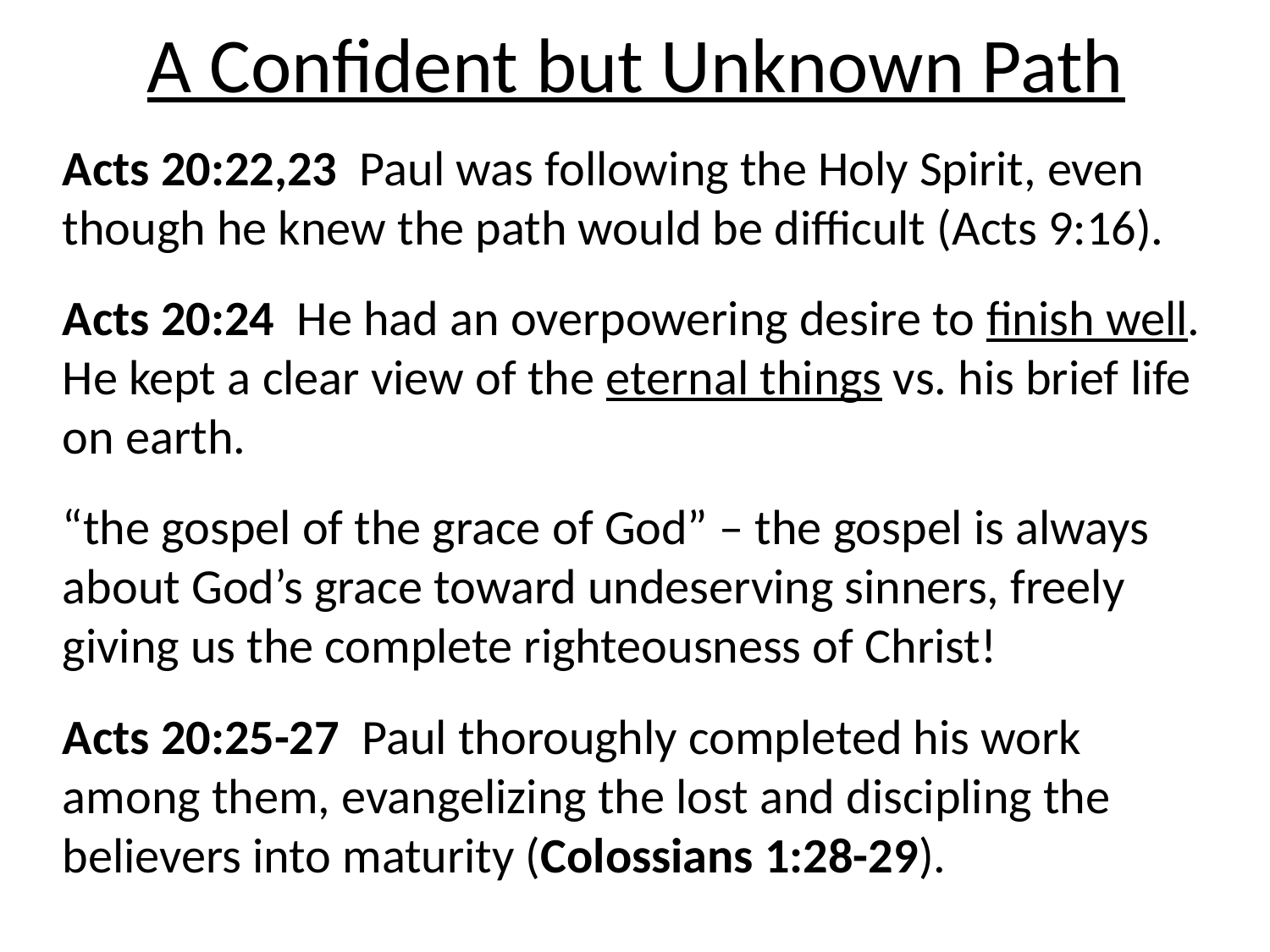

# A Confident but Unknown Path
Acts 20:22,23  Paul was following the Holy Spirit, even though he knew the path would be difficult (Acts 9:16).
Acts 20:24  He had an overpowering desire to finish well.  He kept a clear view of the eternal things vs. his brief life on earth.
“the gospel of the grace of God” – the gospel is always about God’s grace toward undeserving sinners, freely giving us the complete righteousness of Christ!
Acts 20:25-27  Paul thoroughly completed his work among them, evangelizing the lost and discipling the believers into maturity (Colossians 1:28-29).